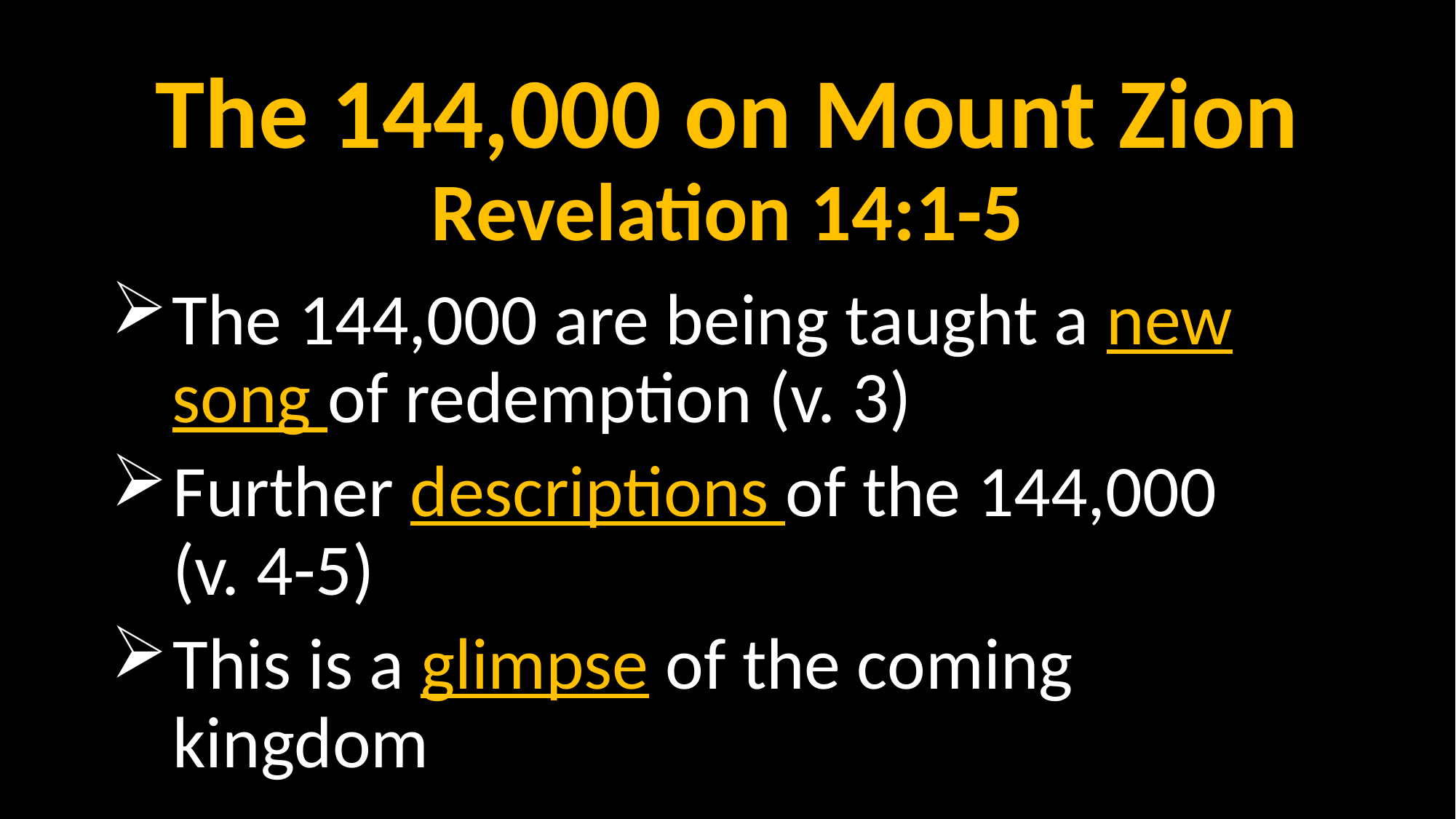

# The 144,000 on Mount Zion Revelation 14:1-5
The 144,000 are being taught a new song of redemption (v. 3)
Further descriptions of the 144,000     (v. 4-5)
This is a glimpse of the coming kingdom